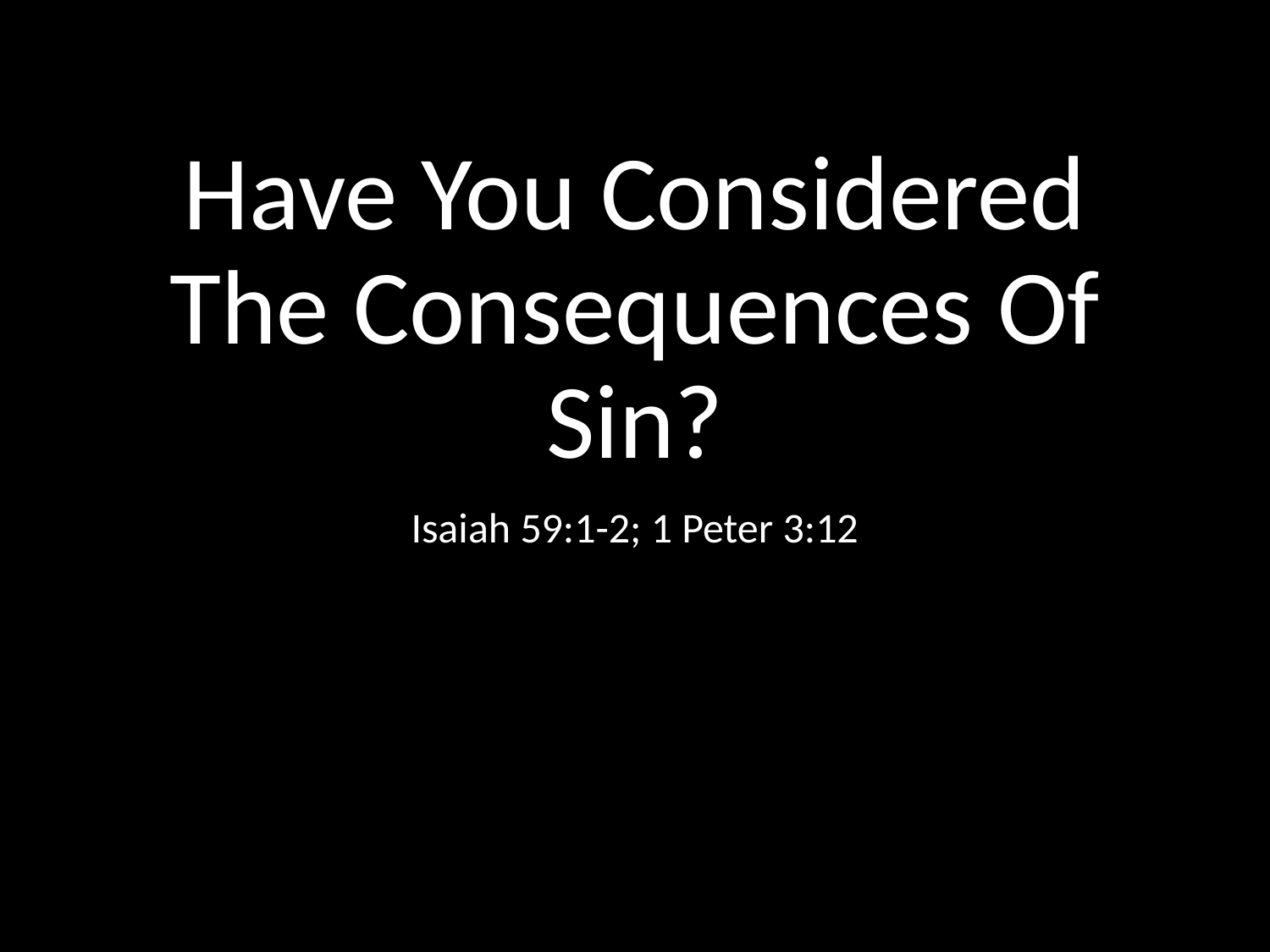

# Have You Considered The Consequences Of Sin?
Isaiah 59:1-2; 1 Peter 3:12